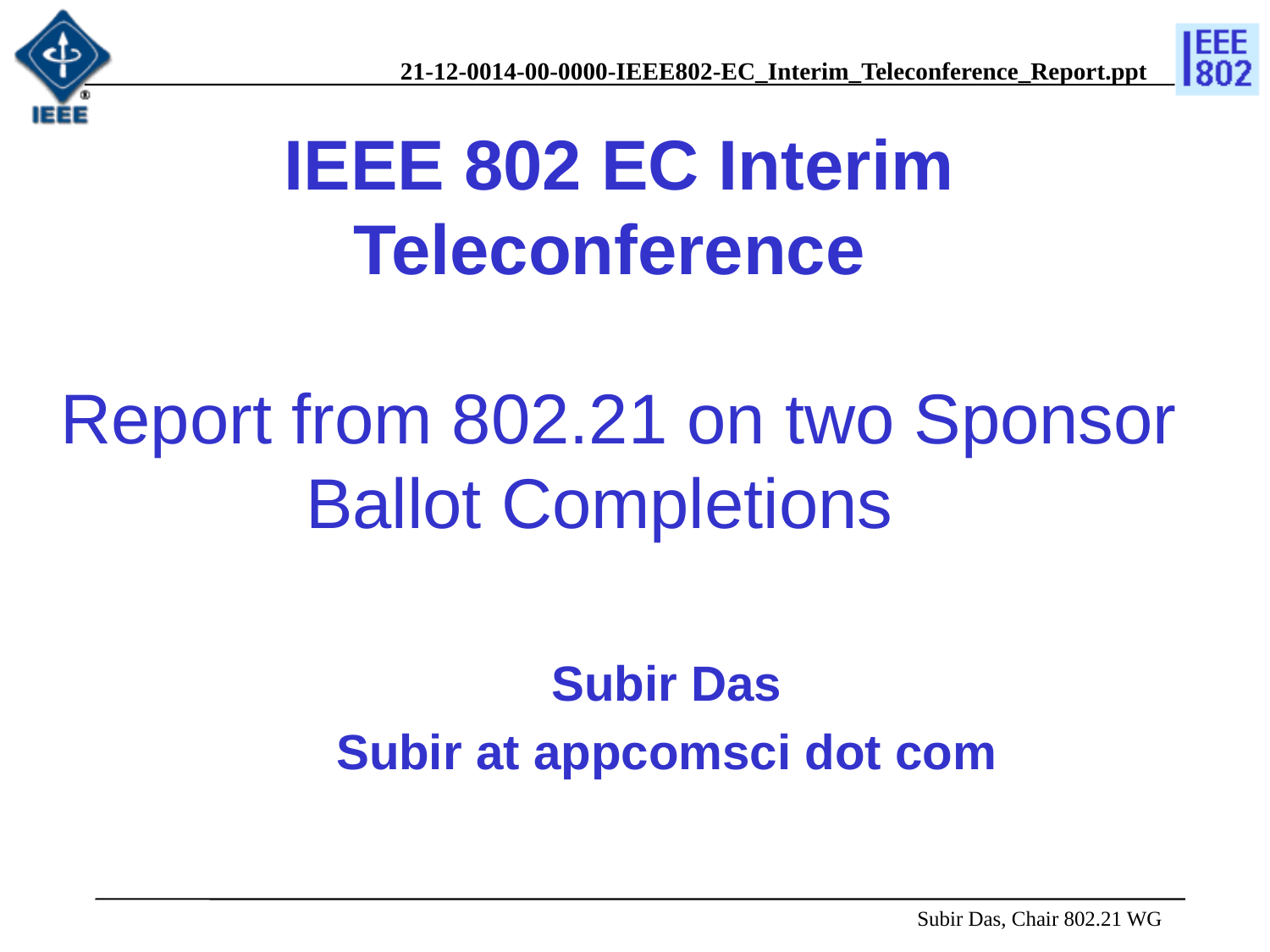

# IEEE 802 EC Interim Teleconference Report from 802.21 on two Sponsor Ballot Completions
Subir Das
Subir at appcomsci dot com
     Subir Das, Chair 802.21 WG